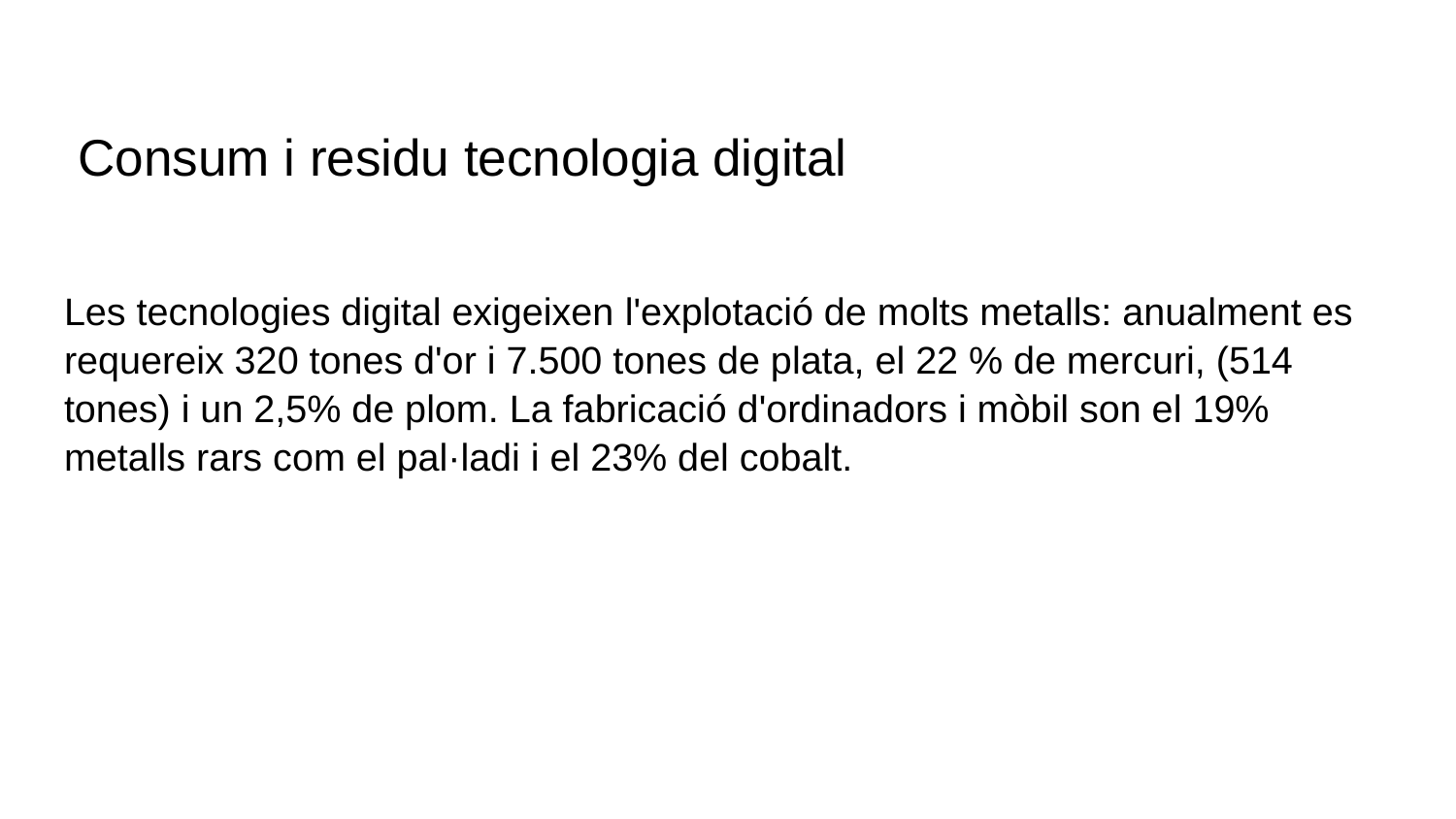

# Consum i residu tecnologia digital
Les tecnologies digital exigeixen ​​l'explotació de molts metalls: anualment es requereix 320 tones d'or i 7.500 tones de plata, el 22 % de mercuri, (514 tones) i un 2,5% de plom. La fabricació d'ordinadors i mòbil son el 19% metalls rars com el pal·ladi i el 23% del cobalt.